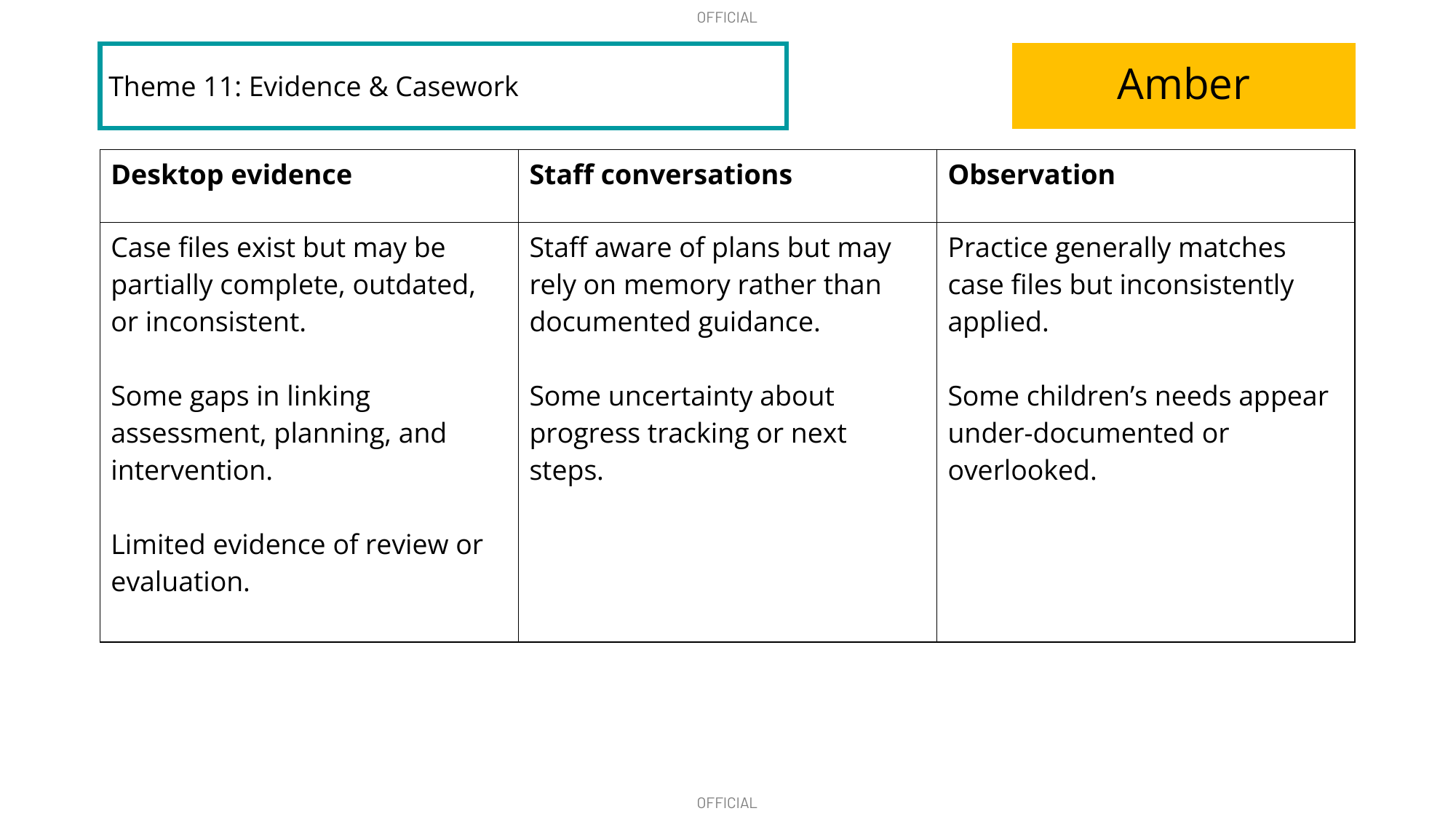

Theme 11: Evidence & Casework

Amber
| Desktop evidence | Staff conversations | Observation |
| --- | --- | --- |
| Case files exist but may be partially complete, outdated, or inconsistent. Some gaps in linking assessment, planning, and intervention. Limited evidence of review or evaluation. | Staff aware of plans but may rely on memory rather than documented guidance. Some uncertainty about progress tracking or next steps. | Practice generally matches case files but inconsistently applied. Some children’s needs appear under-documented or overlooked. |